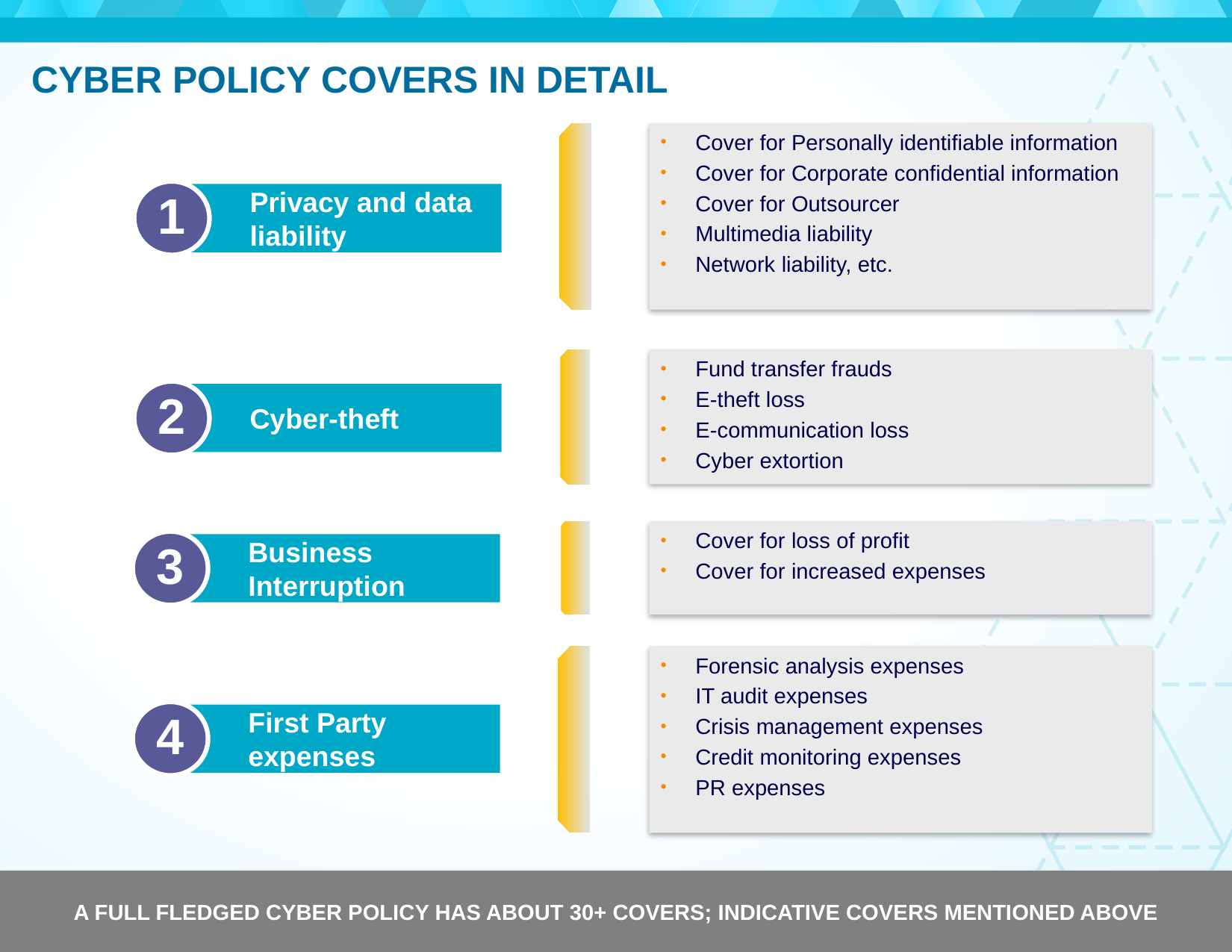

CYBER POLICY COVERS IN DETAIL
Cover for Personally identifiable information
Cover for Corporate confidential information
Cover for Outsourcer
Multimedia liability
Network liability, etc.

1
Privacy and data liability

Fund transfer frauds
E-theft loss
E-communication loss
Cyber extortion
2
Cyber-theft

Cover for loss of profit
Cover for increased expenses
3
Business Interruption

Forensic analysis expenses
IT audit expenses
Crisis management expenses
Credit monitoring expenses
PR expenses
4
First Party expenses

A FULL FLEDGED CYBER POLICY HAS ABOUT 30+ COVERS; INDICATIVE COVERS MENTIONED ABOVE